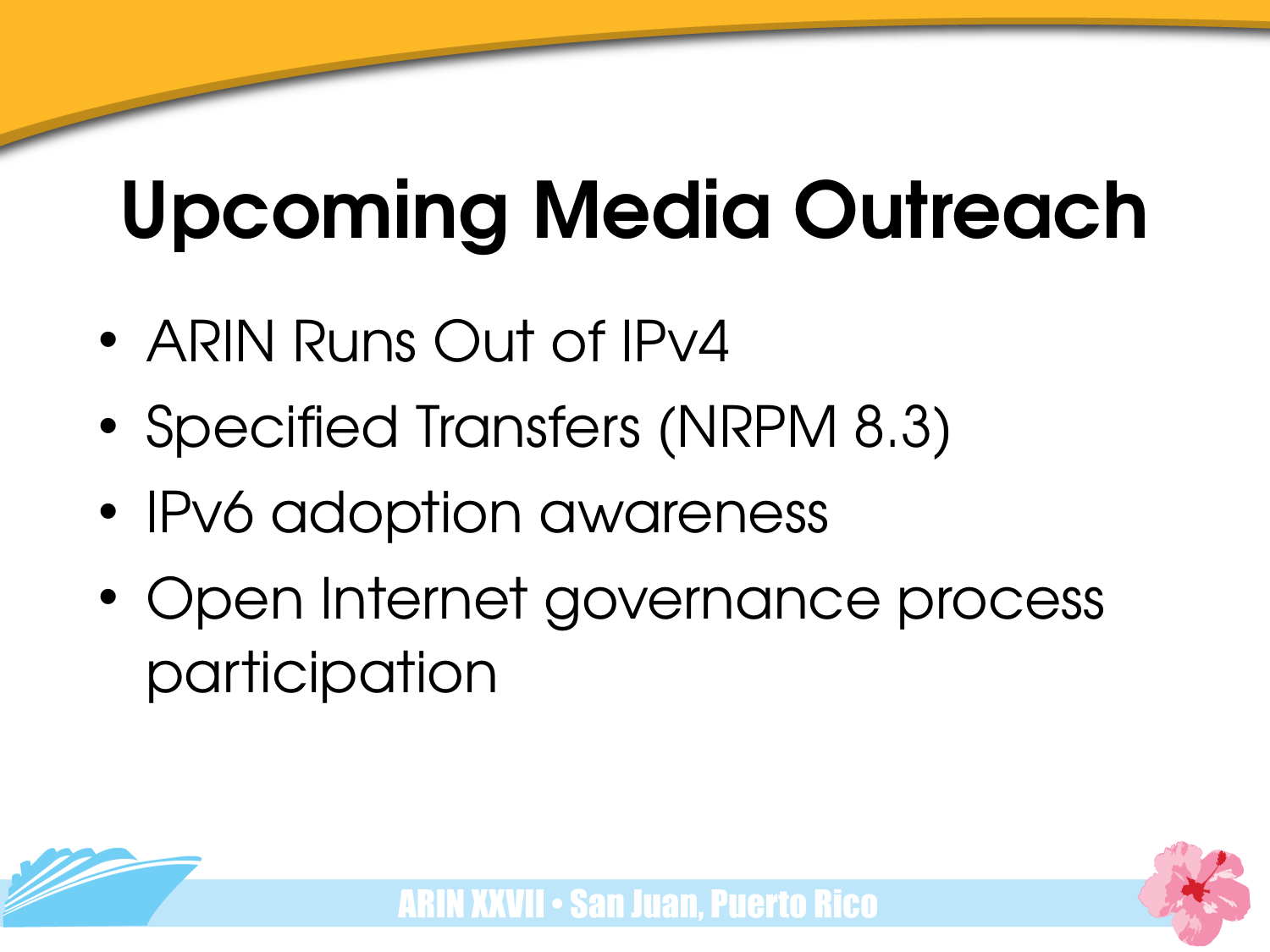

# Upcoming Media Outreach
ARIN Runs Out of IPv4
Specified Transfers (NRPM 8.3)
IPv6 adoption awareness
Open Internet governance process participation